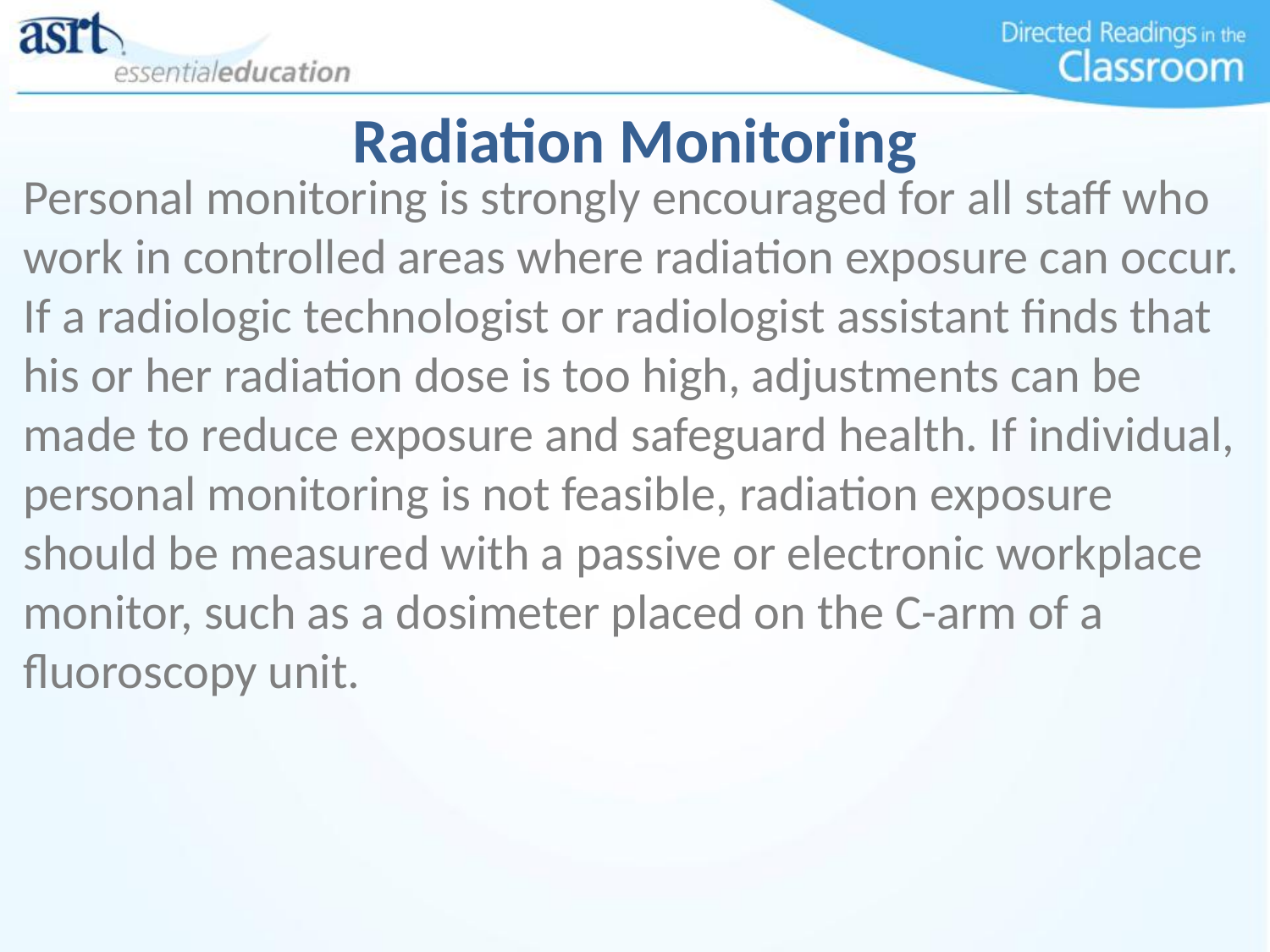

# Radiation Monitoring
Personal monitoring is strongly encouraged for all staff who work in controlled areas where radiation exposure can occur. If a radiologic technologist or radiologist assistant finds that his or her radiation dose is too high, adjustments can be made to reduce exposure and safeguard health. If individual, personal monitoring is not feasible, radiation exposure should be measured with a passive or electronic workplace monitor, such as a dosimeter placed on the C-arm of a fluoroscopy unit.